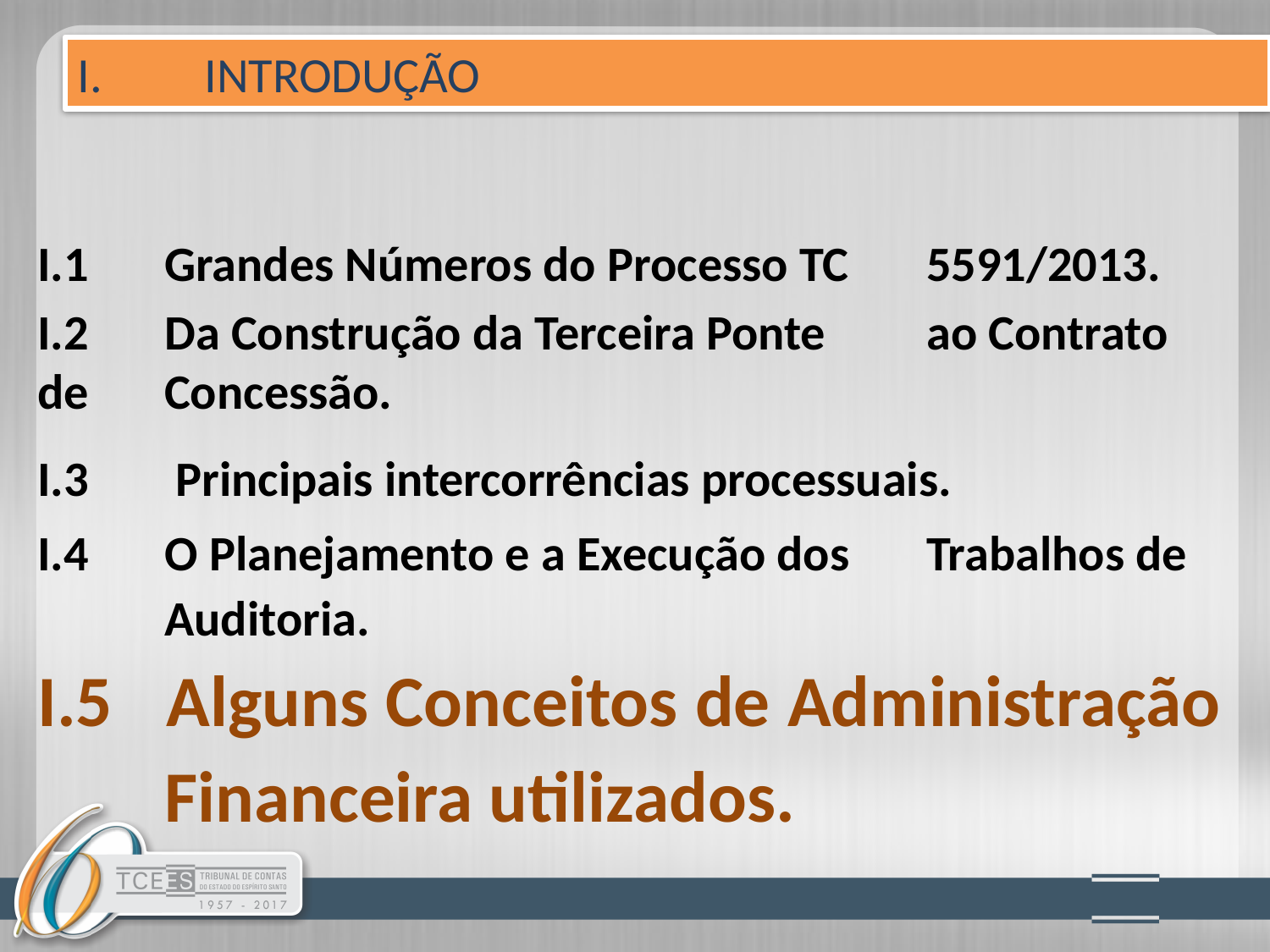

I.	INTRODUÇÃO
I.1	Grandes Números do Processo TC 	5591/2013.
I.2 	Da Construção da Terceira Ponte 	ao Contrato de 	Concessão.
I.3	 Principais intercorrências processuais.
I.4	O Planejamento e a Execução dos 	Trabalhos de 	Auditoria.
I.5  	Alguns Conceitos de Administração 	Financeira utilizados.